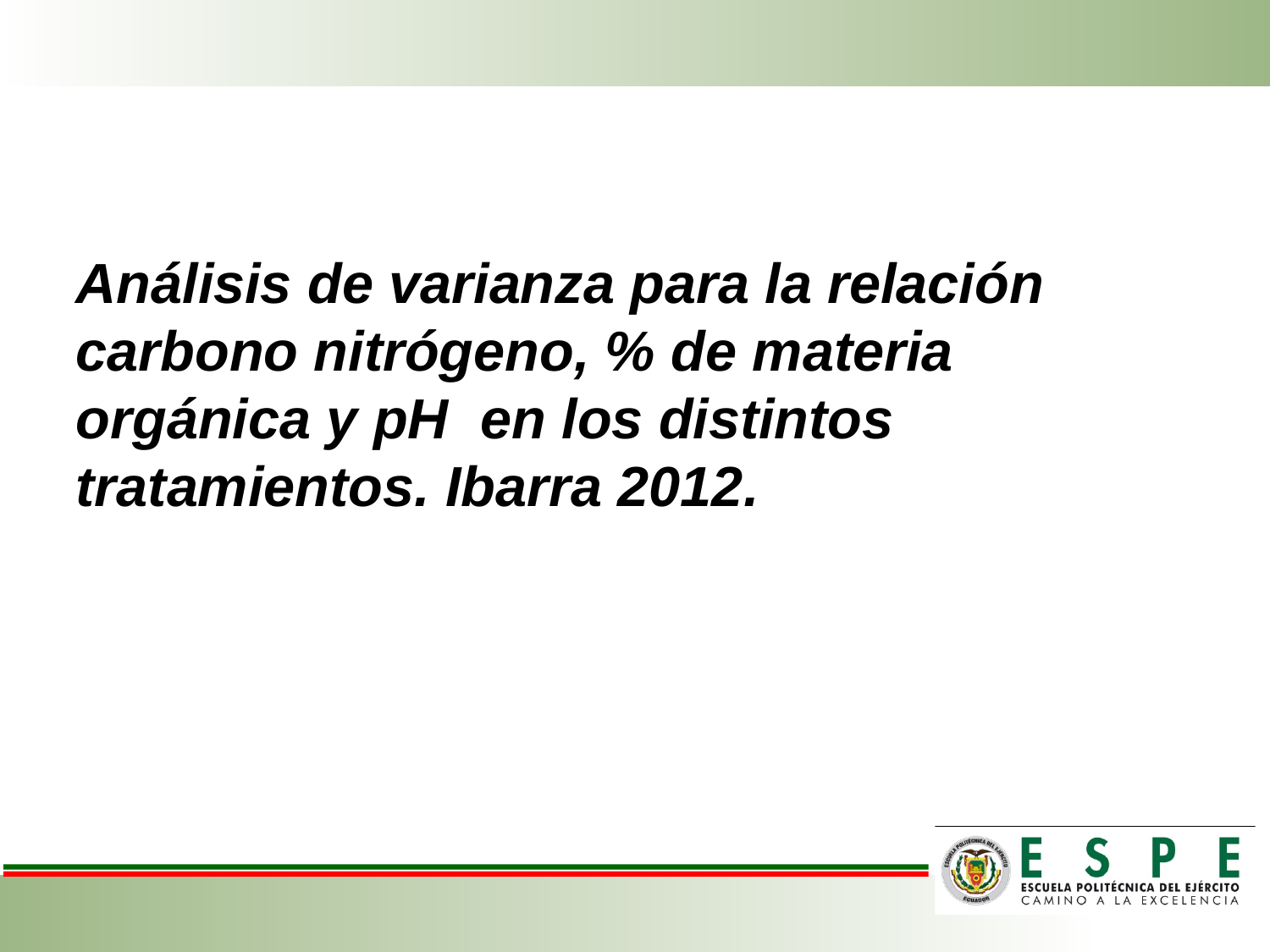

# Análisis de varianza para la relación carbono nitrógeno, % de materia orgánica y pH  en los distintos tratamientos. Ibarra 2012.